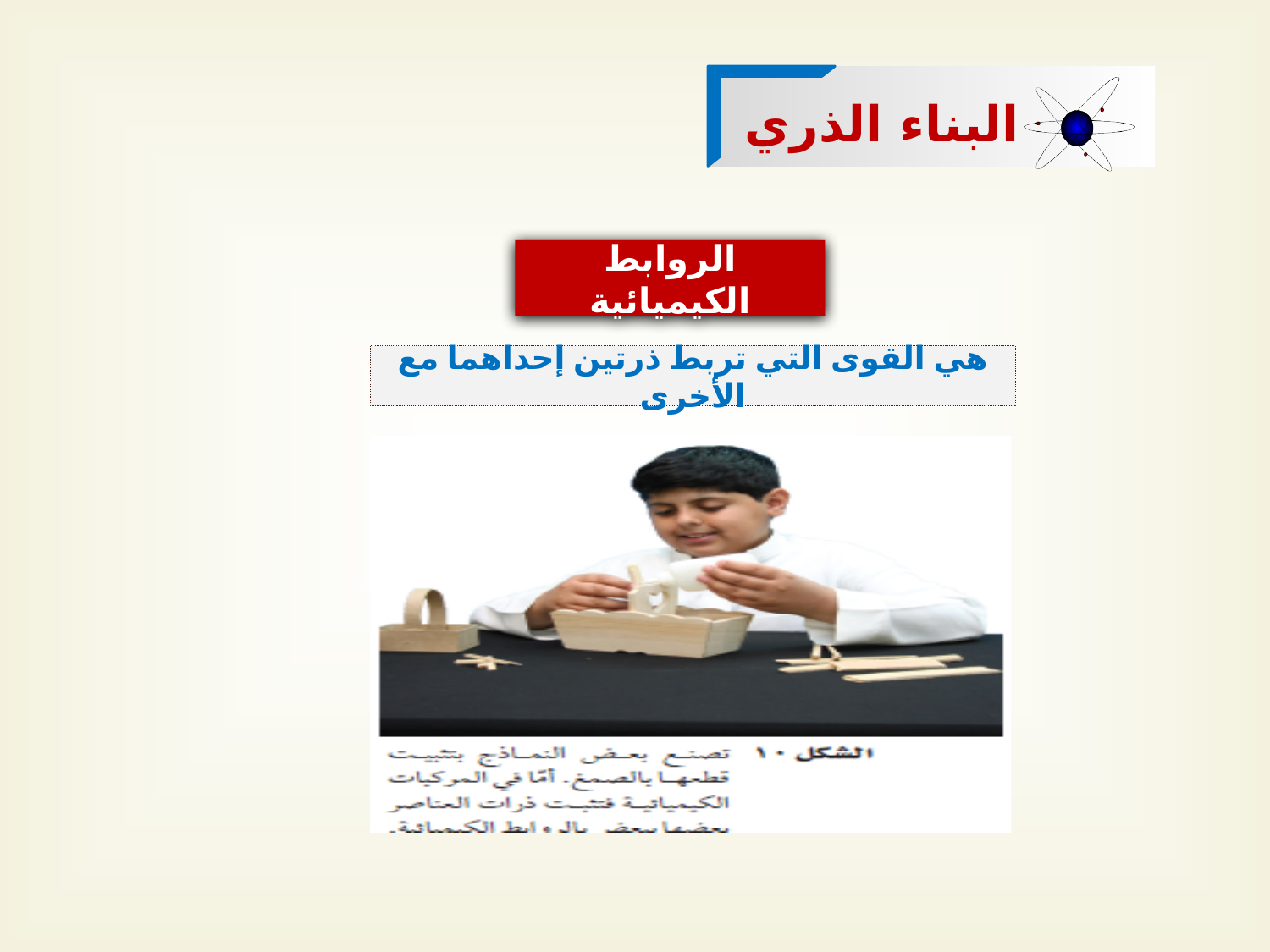

البناء الذري
الروابط الكيميائية
هي القوى التي تربط ذرتين إحداهما مع الأخرى